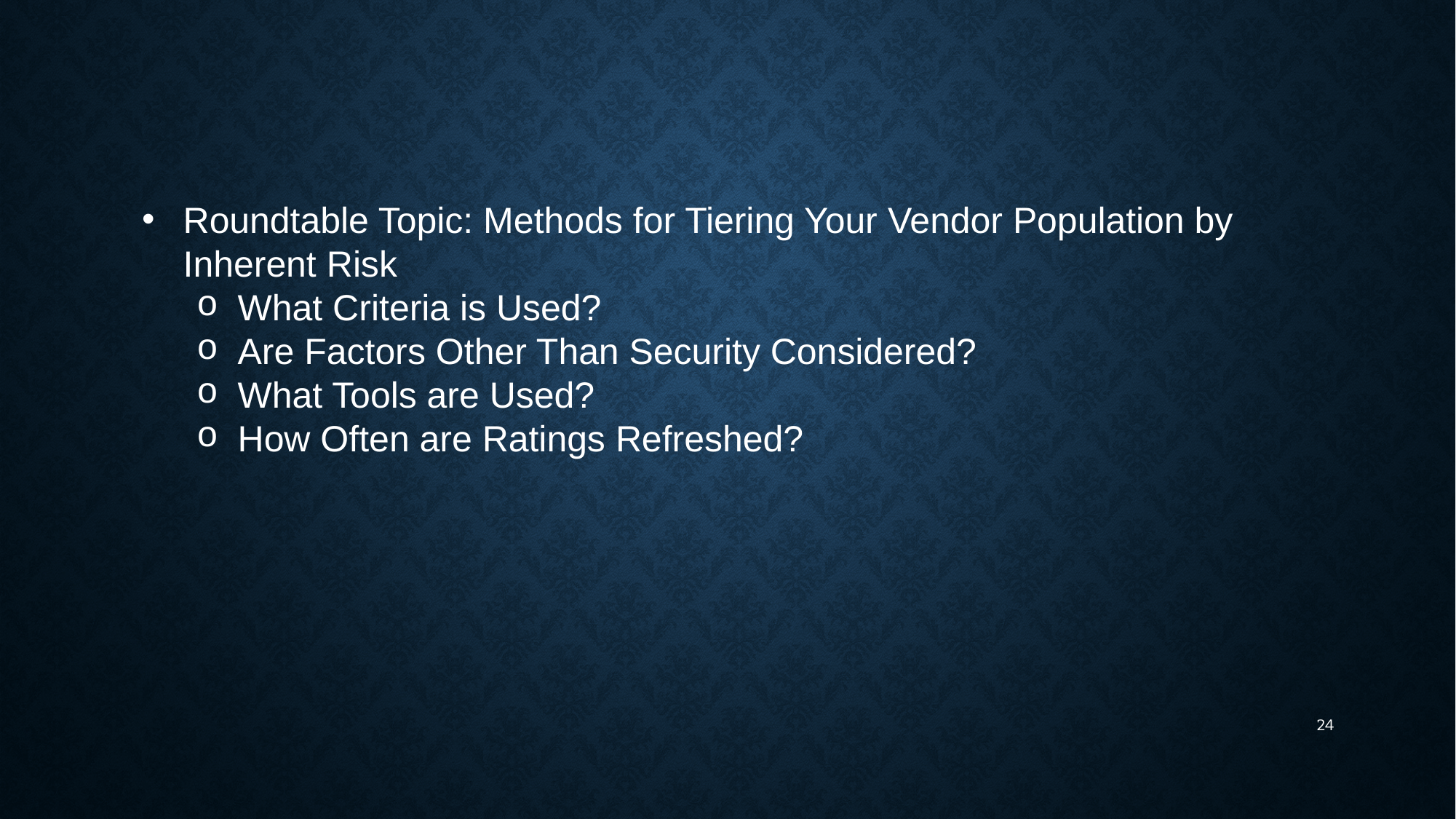

Roundtable Topic: Methods for Tiering Your Vendor Population by Inherent Risk
What Criteria is Used?
Are Factors Other Than Security Considered?
What Tools are Used?
How Often are Ratings Refreshed?

24